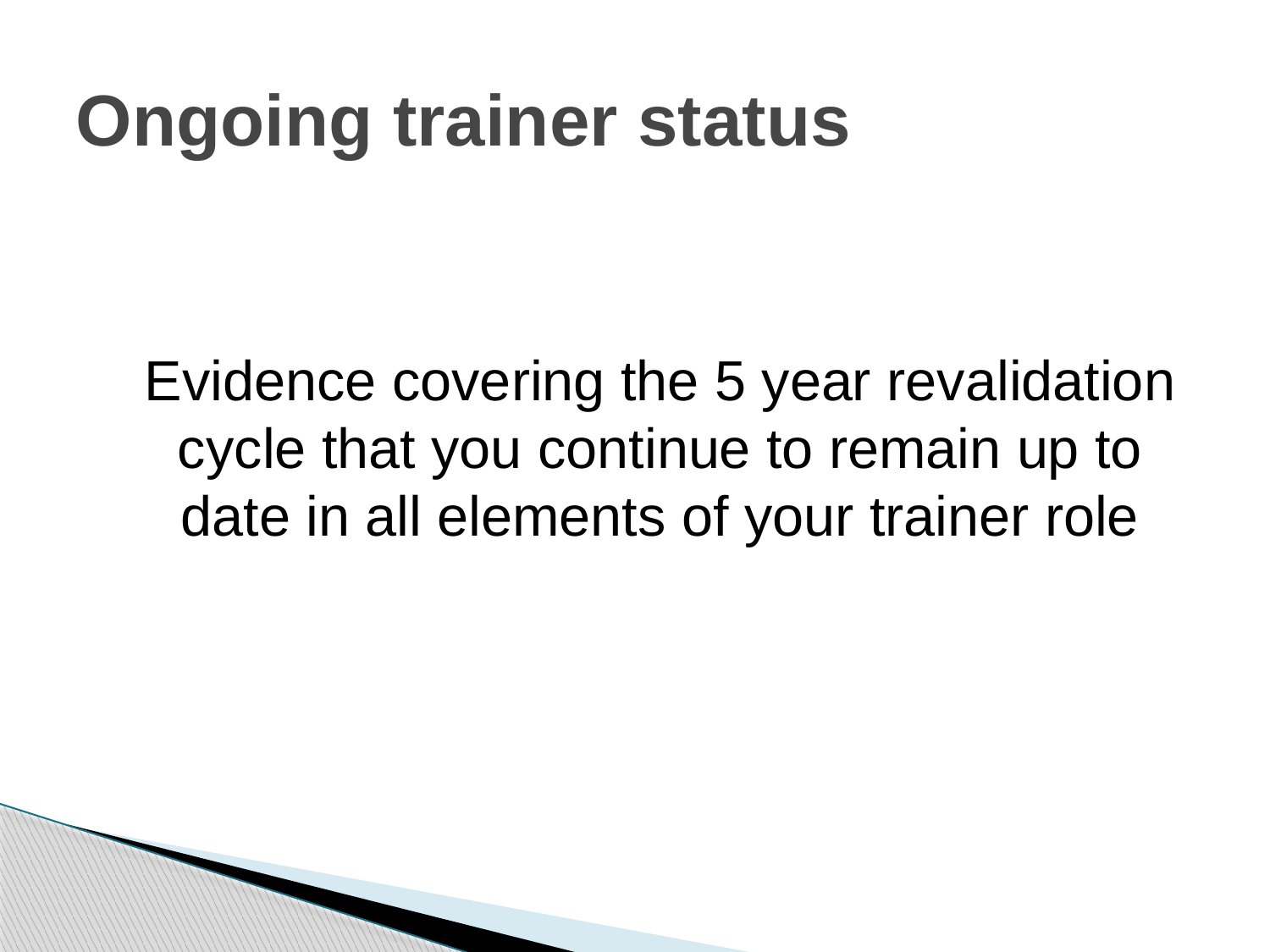

# Ongoing trainer status

Evidence covering the 5 year revalidation cycle that you continue to remain up to date in all elements of your trainer role